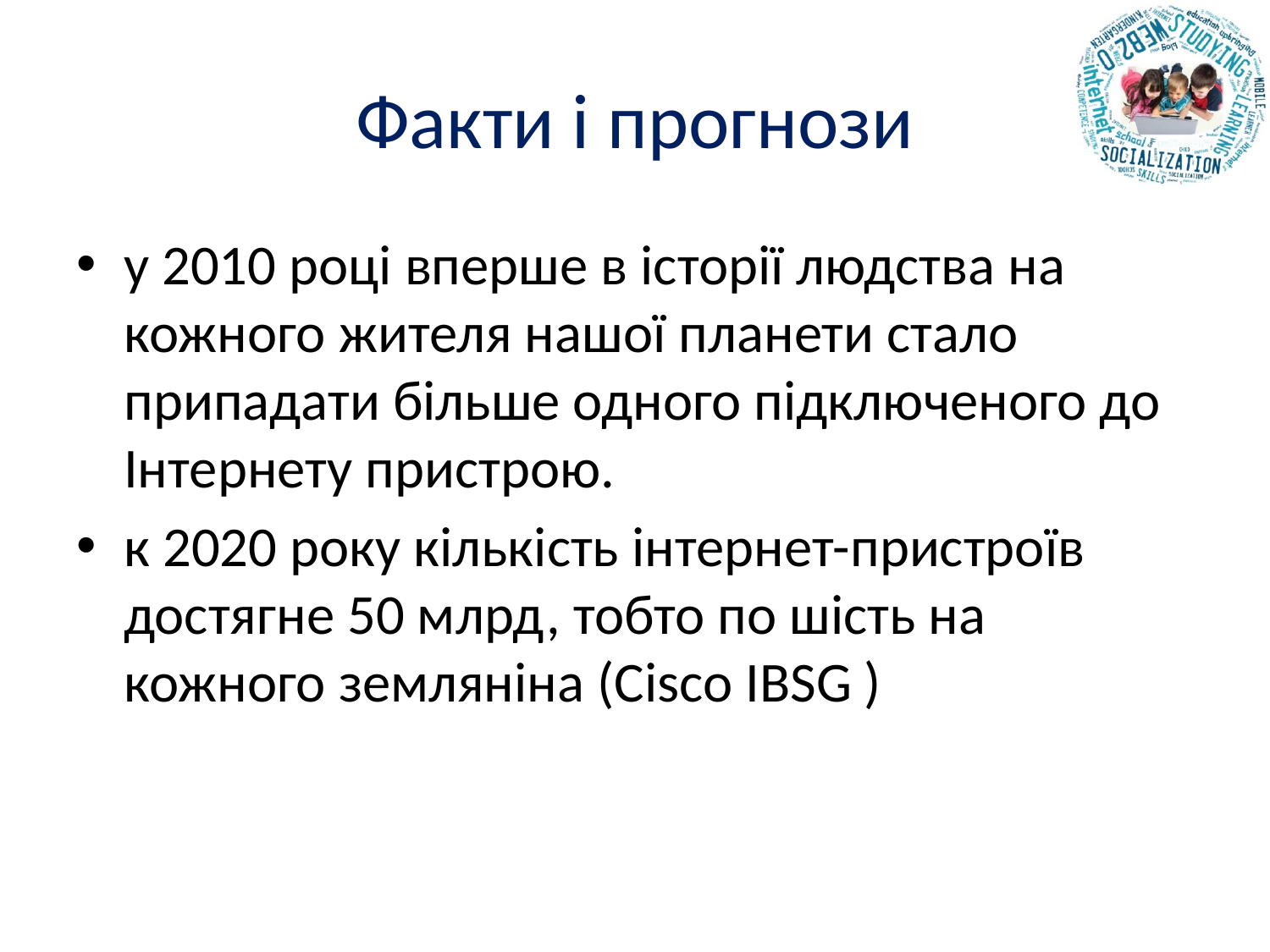

# Факти і прогнози
у 2010 році вперше в історії людства на кожного жителя нашої планети стало припадати більше одного підключеного до Інтернету пристрою.
к 2020 року кількість інтернет-пристроїв достягне 50 млрд, тобто по шість на кожного земляніна (Cisco IBSG )